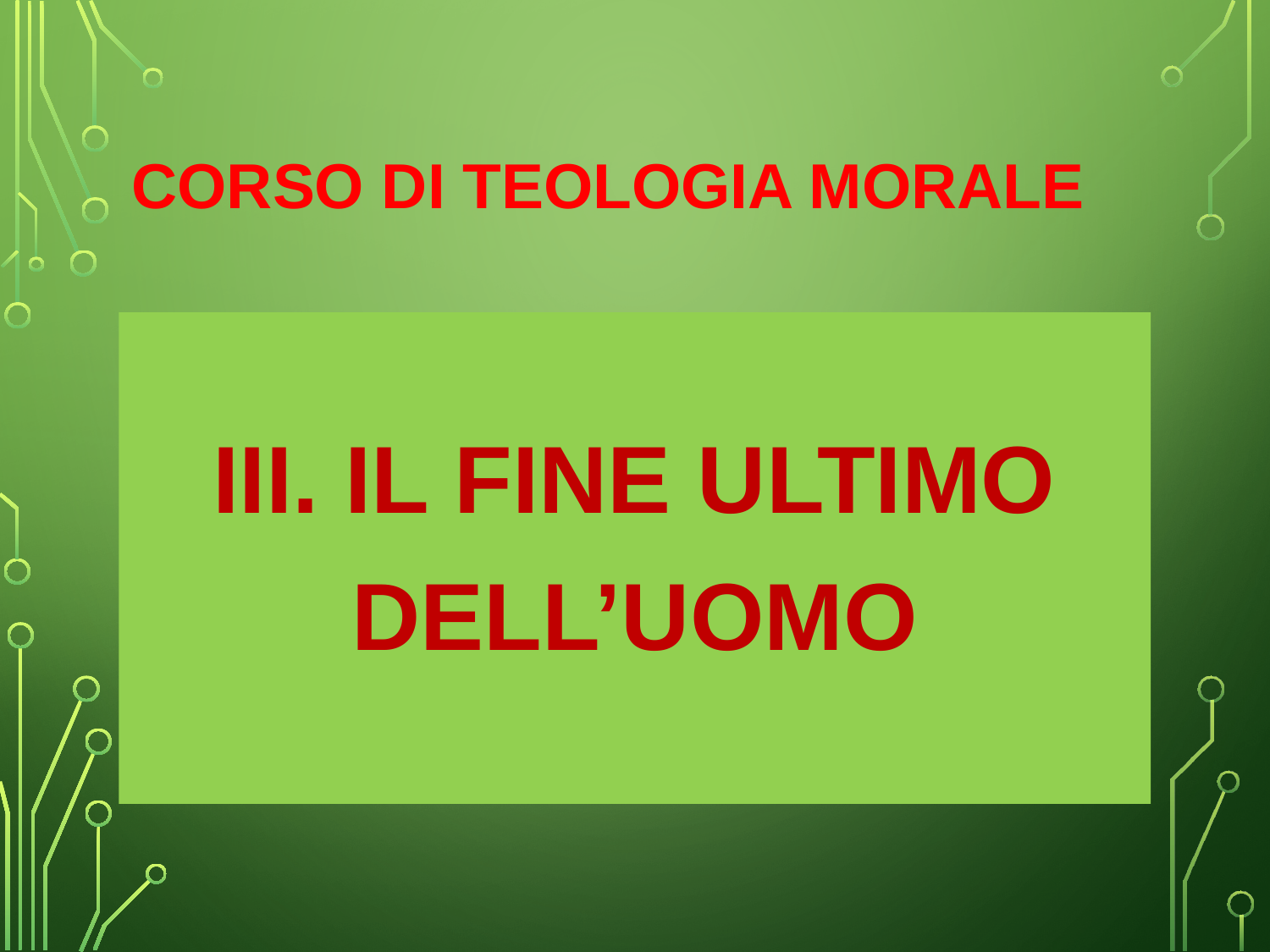

# Corso di Teologia Morale

III. Il fine ultimo dell’uomo